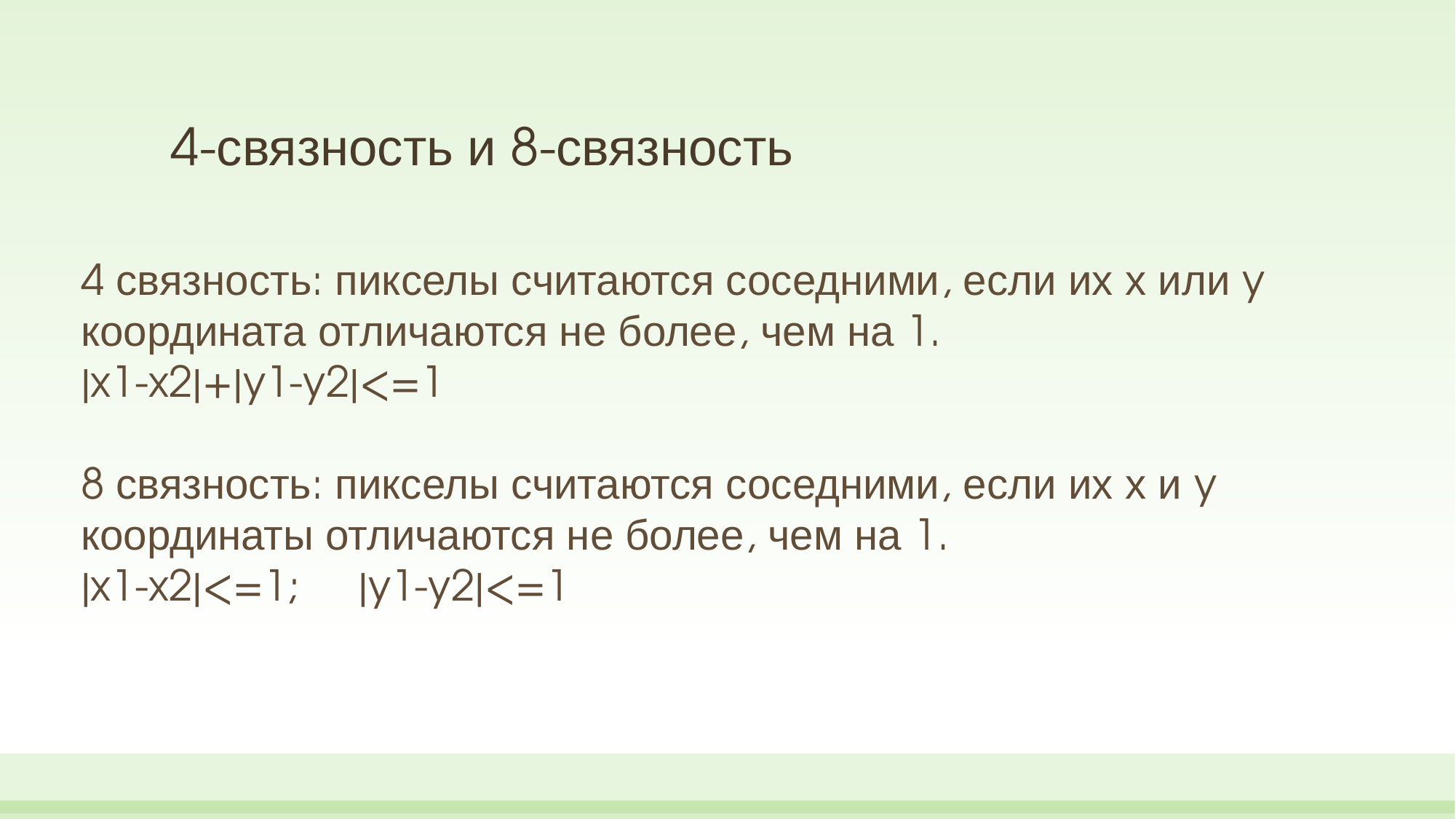

# 4-связность и 8-связность
4 связность: пикселы считаются соседними, если их х или y координата отличаются не более, чем на 1.
|x1-x2|+|y1-y2|<=1

8 связность: пикселы считаются соседними, если их х и y координаты отличаются не более, чем на 1.
|x1-x2|<=1;     |y1-y2|<=1